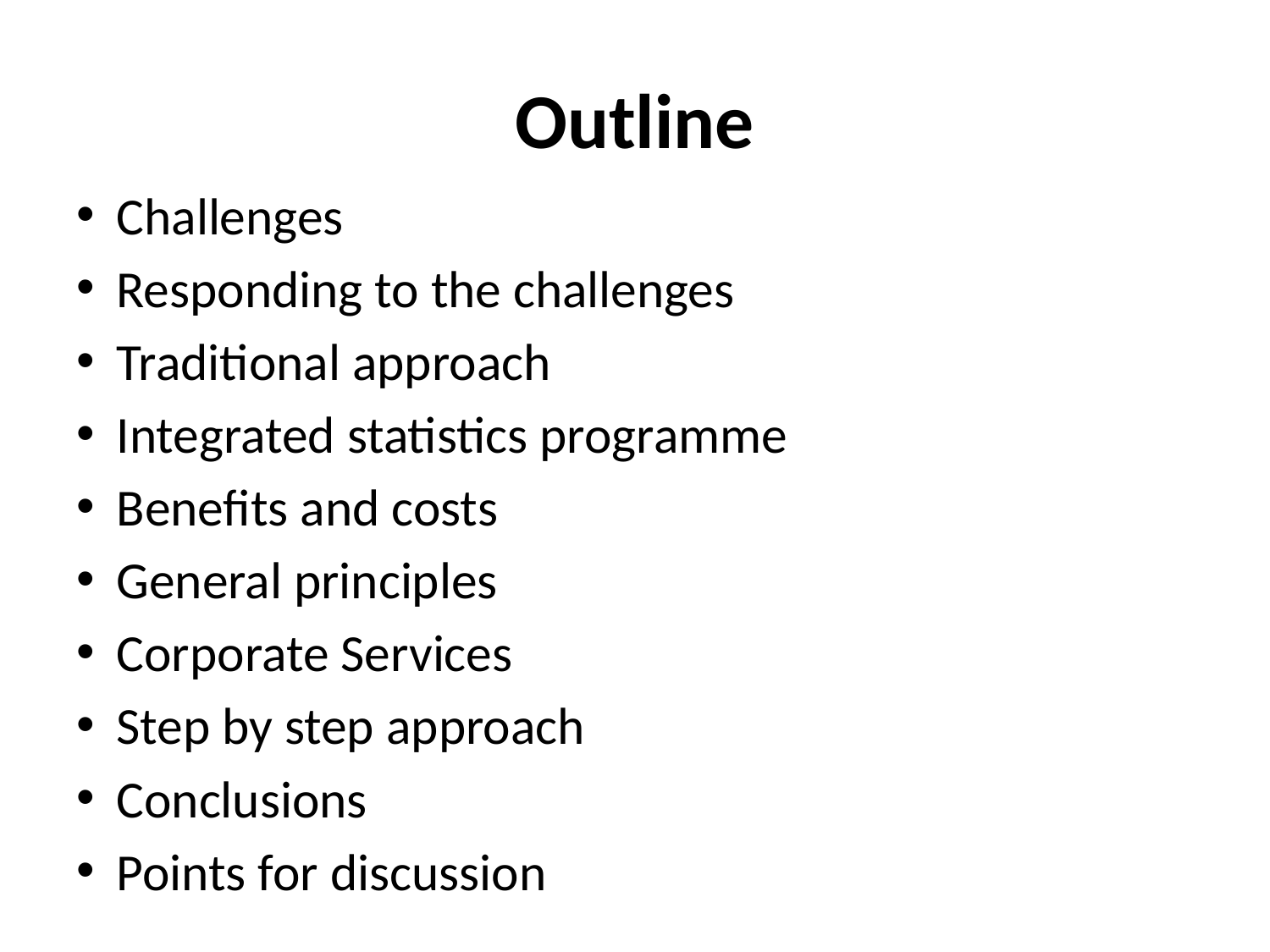

# Outline
Challenges
Responding to the challenges
Traditional approach
Integrated statistics programme
Benefits and costs
General principles
Corporate Services
Step by step approach
Conclusions
Points for discussion